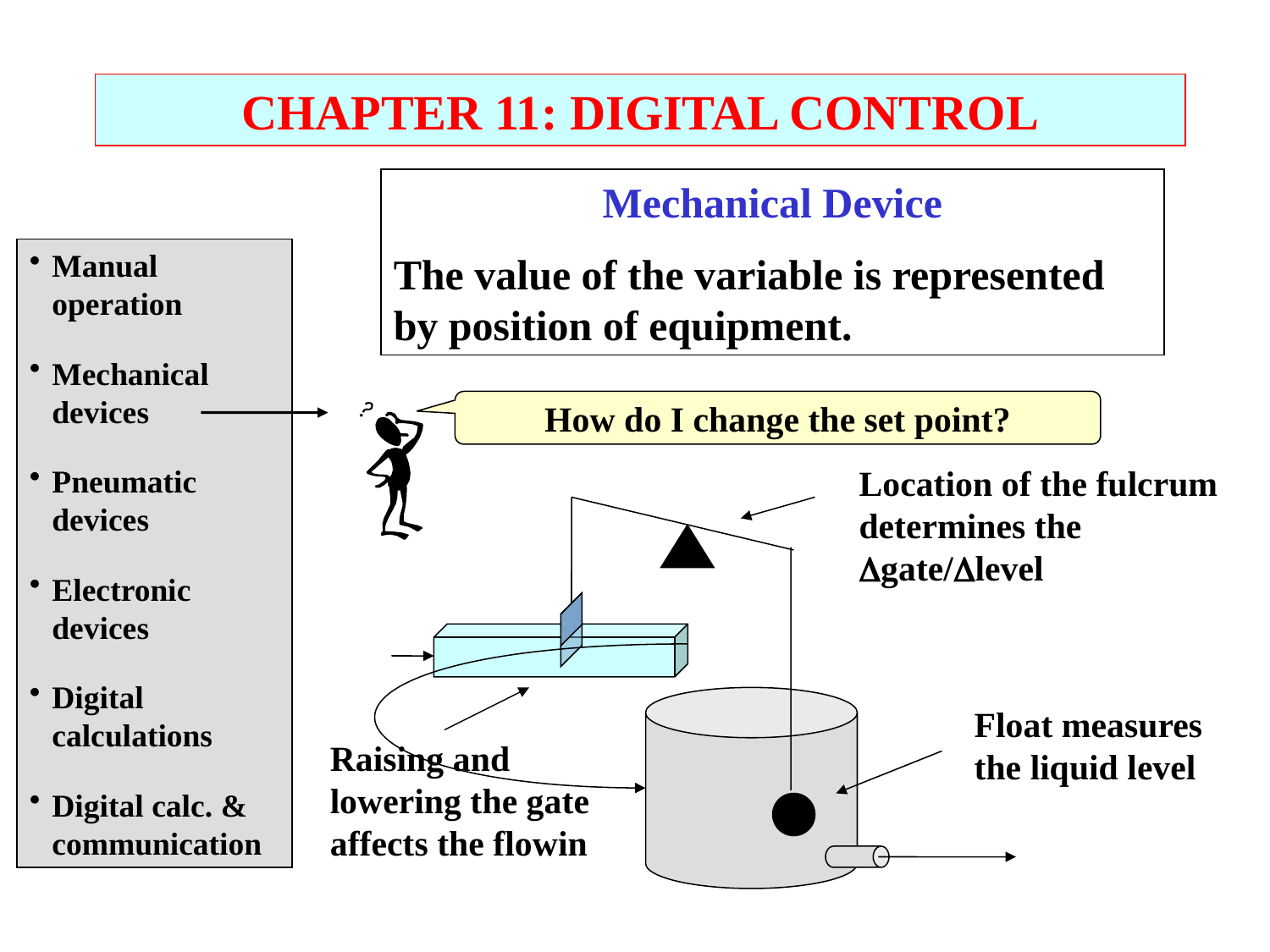

CHAPTER 11: DIGITAL CONTROL
Mechanical Device
The value of the variable is represented by position of equipment.
Manual operation
Mechanical devices
Pneumatic devices
Electronic devices
Digital calculations
Digital calc. & communication
How do I change the set point?

Location of the fulcrum determines the Δgate/Δlevel

Float measures the liquid level
Raising and lowering the gate affects the flowin